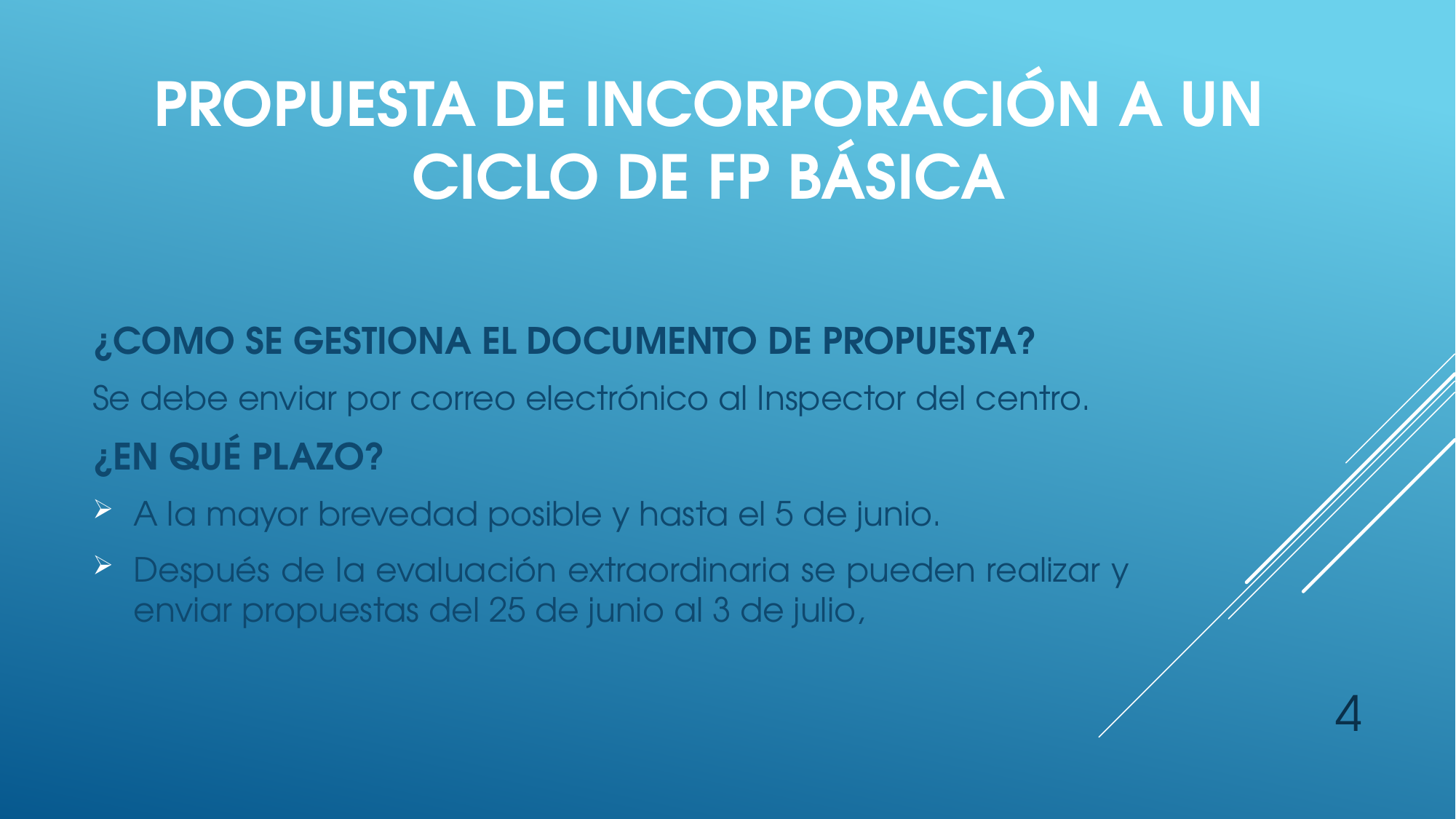

# PROPUESTA DE INCORPORACIÓN A UN CICLO DE FP BÁSICA
¿COMO SE GESTIONA EL DOCUMENTO DE PROPUESTA?
Se debe enviar por correo electrónico al Inspector del centro.
¿EN QUÉ PLAZO?
A la mayor brevedad posible y hasta el 5 de junio.
Después de la evaluación extraordinaria se pueden realizar y enviar propuestas del 25 de junio al 3 de julio,
4